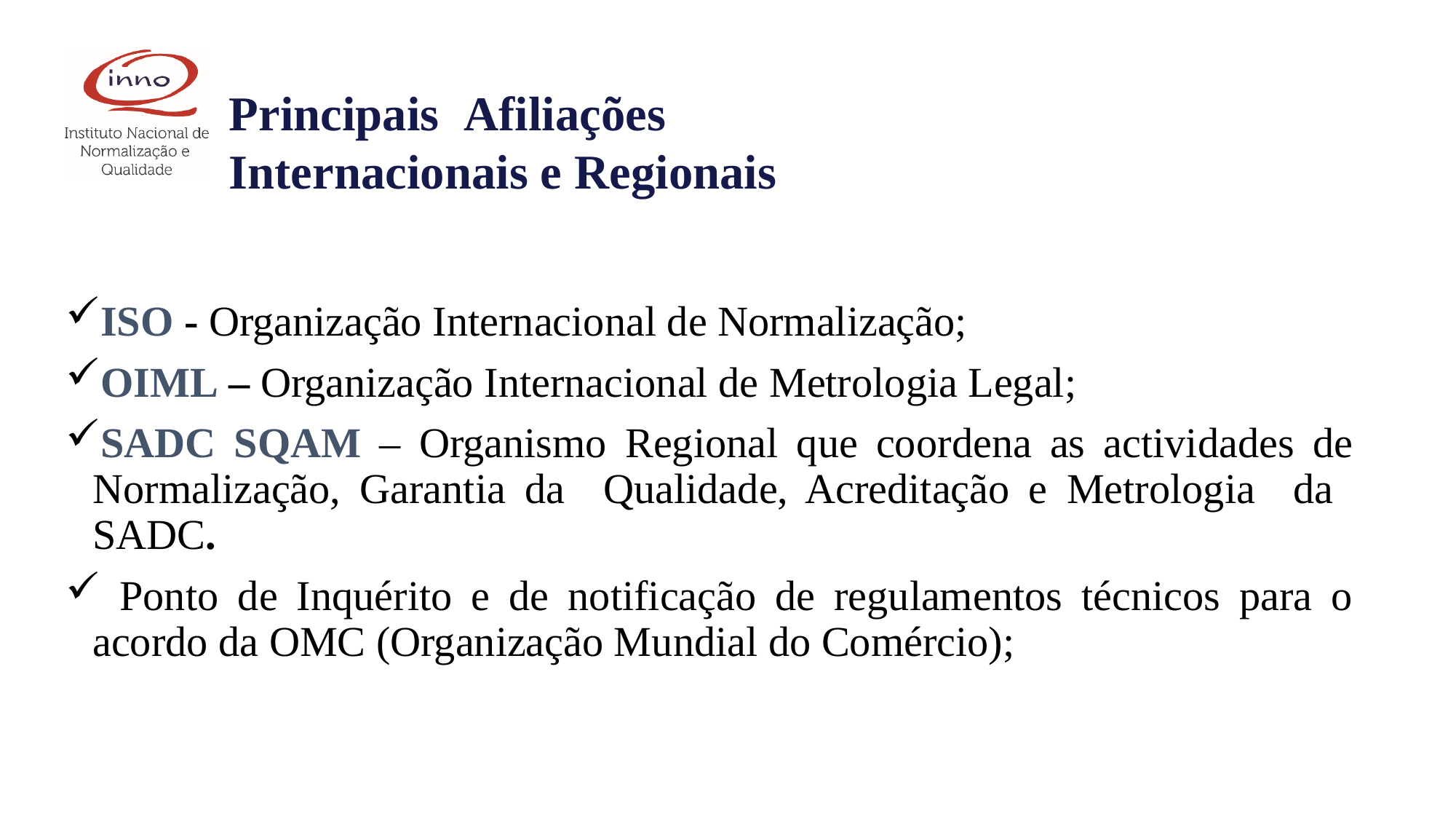

Principais  Afiliações Internacionais e Regionais

ISO - Organização Internacional de Normalização;
OIML – Organização Internacional de Metrologia Legal;
SADC SQAM – Organismo Regional que coordena as actividades de Normalização, Garantia da  Qualidade, Acreditação e Metrologia  da  SADC.
 Ponto de Inquérito e de notificação de regulamentos técnicos para o acordo da OMC (Organização Mundial do Comércio);